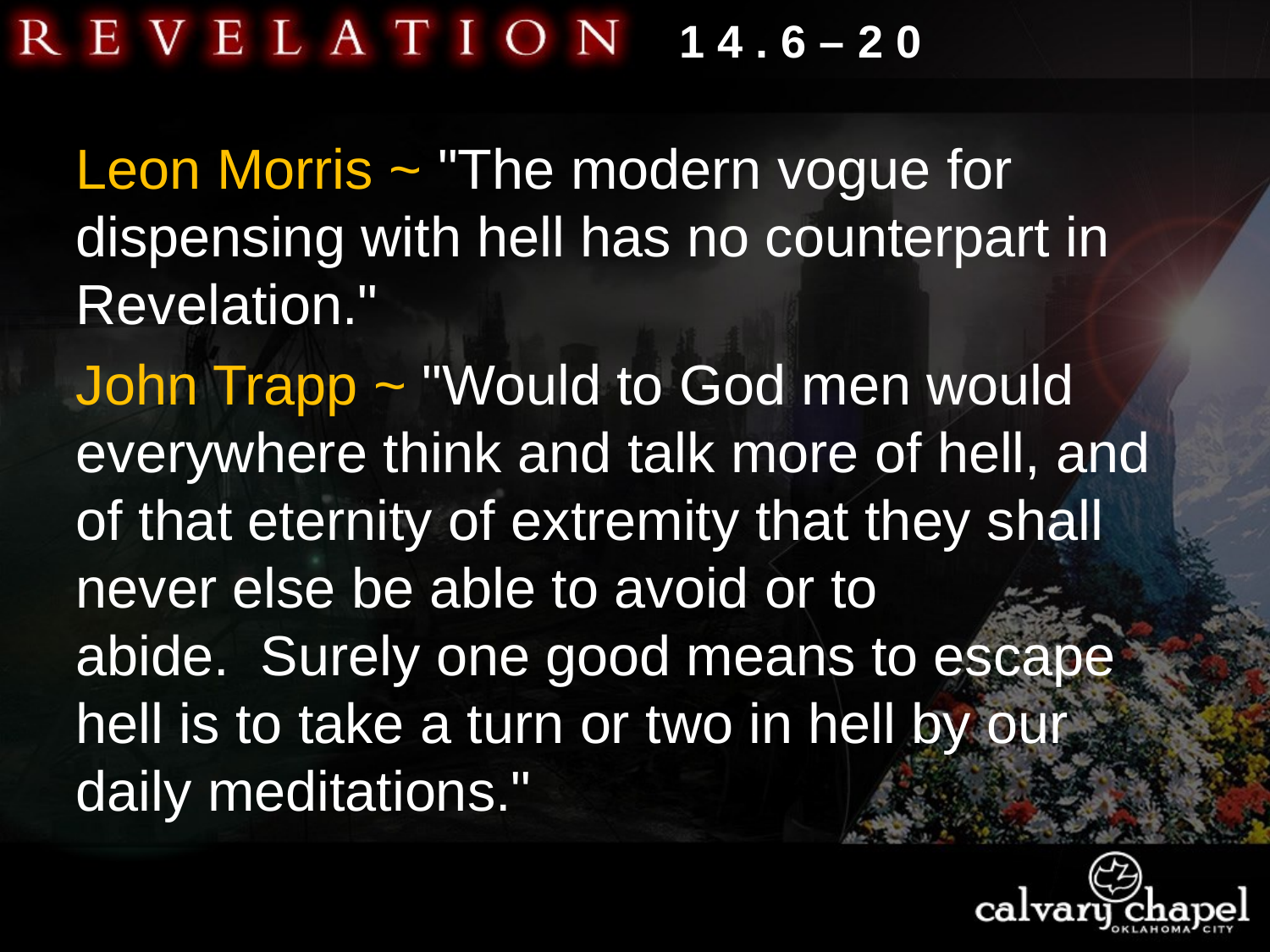

1 4 . 6 – 2 0
Leon Morris ~ "The modern vogue for dispensing with hell has no counterpart in Revelation."
John Trapp ~ "Would to God men would everywhere think and talk more of hell, and of that eternity of extremity that they shall never else be able to avoid or to abide.  Surely one good means to escape hell is to take a turn or two in hell by our daily meditations."